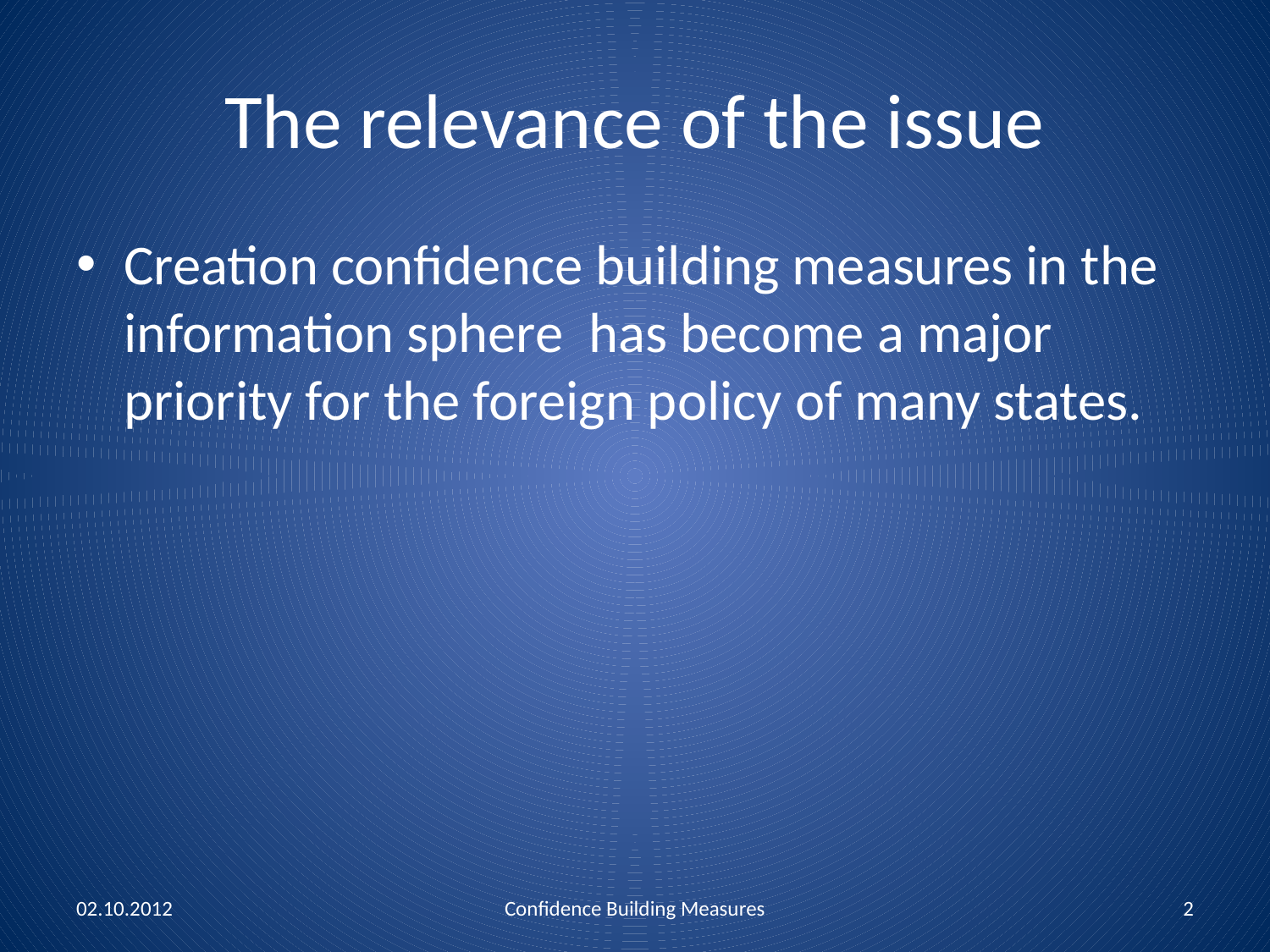

# The relevance of the issue
Creation confidence building measures in the information sphere  has become a major priority for the foreign policy of many states.

02.10.2012
Confidence Building Measures
2